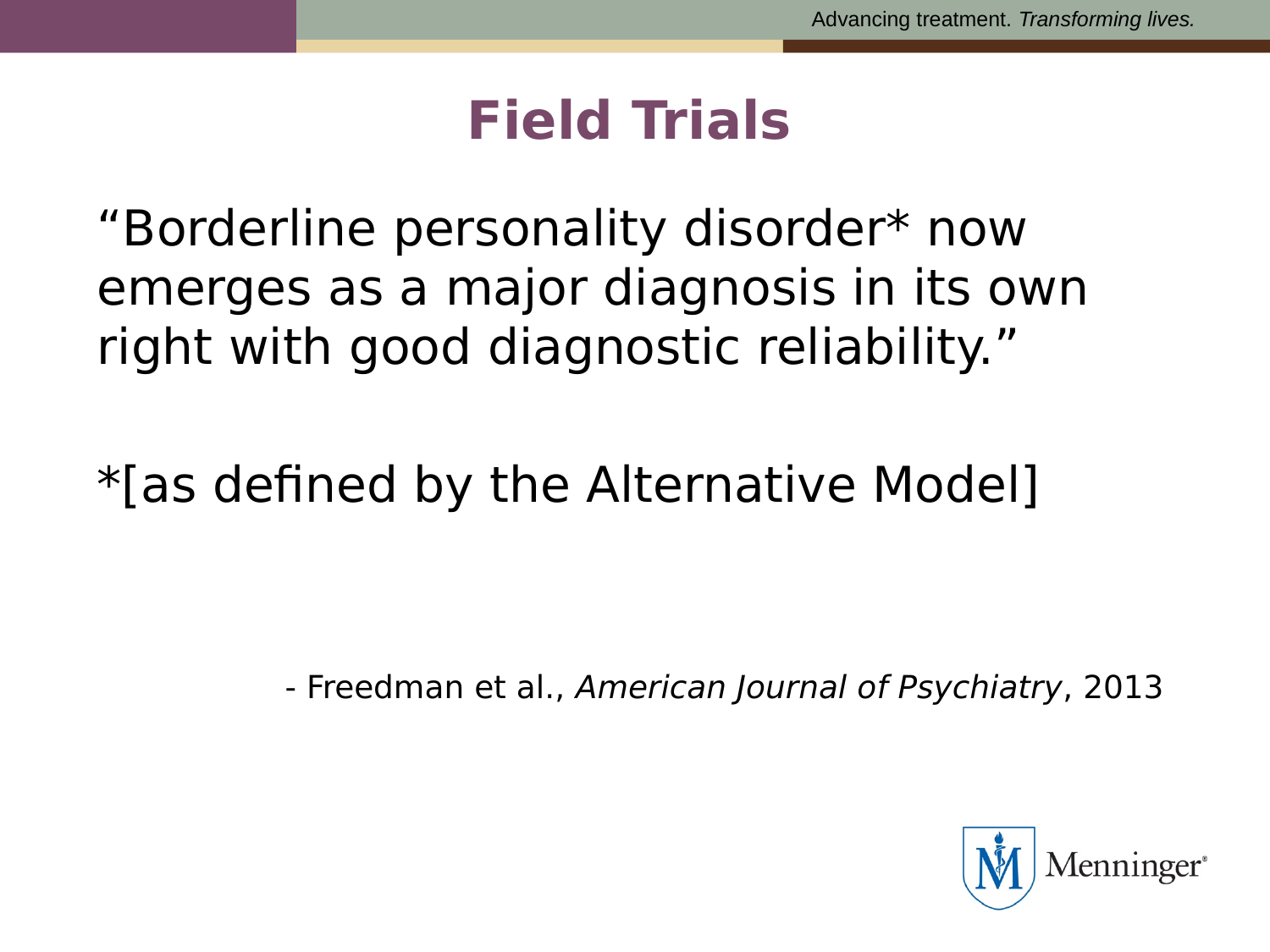

Field Trials
“Borderline personality disorder* now emerges as a major diagnosis in its own right with good diagnostic reliability.”

*[as defined by the Alternative Model]

	      - Freedman et al., American Journal of Psychiatry, 2013